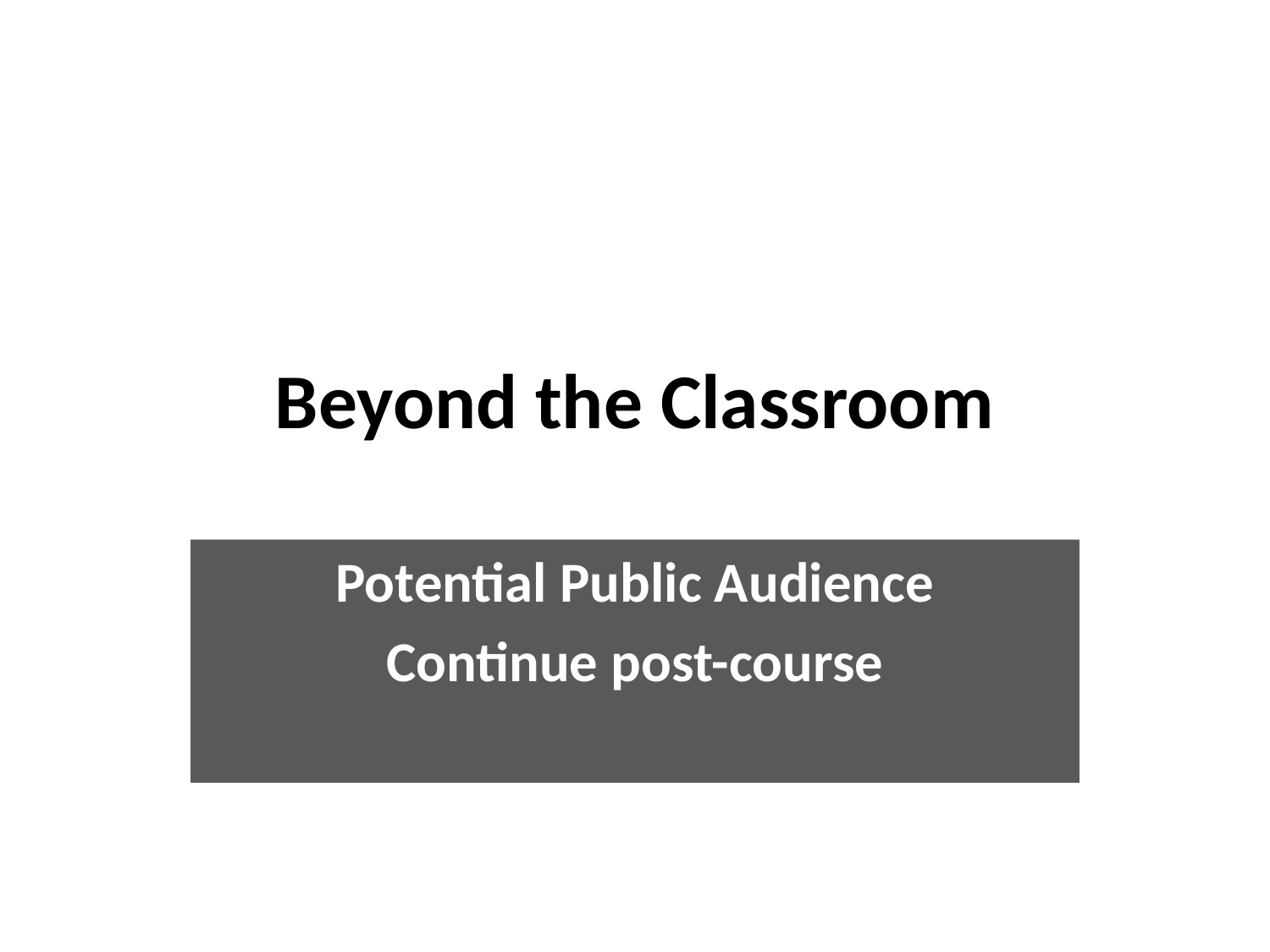

# Beyond the Classroom
Potential Public Audience
Continue post-course